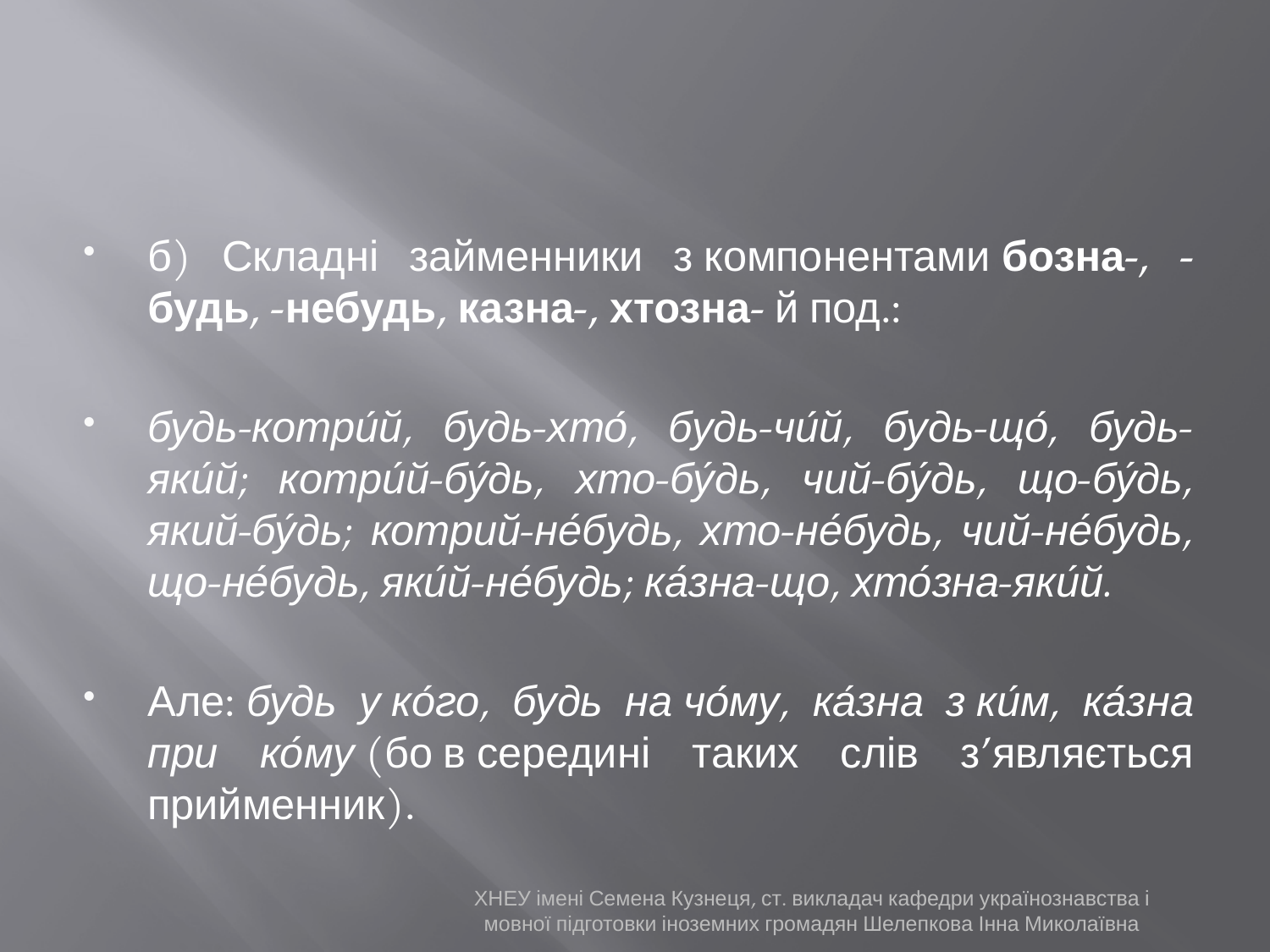

#
б) Складні займенники з компонентами бозна-, -будь, -небудь, казна-, хтозна- й под.:

будь-котри́й, будь-хто́, будь-чи́й, будь-що́, будь-яки́й; котри́й-бу́дь, хто-бу́дь, чий-бу́дь, що-бу́дь, який-бу́дь; котрий-не́будь, хто-не́будь, чий-не́будь, що-не́будь, яки́й-не́будь; ка́зна-що, хто́зна-яки́й.

Але: будь у ко́го, будь на чо́му, ка́зна з ки́м, ка́зна при ко́му (бо в середині таких слів з’являється прийменник).
ХНЕУ імені Семена Кузнеця, ст. викладач кафедри українознавства і мовної підготовки іноземних громадян Шелепкова Інна Миколаївна